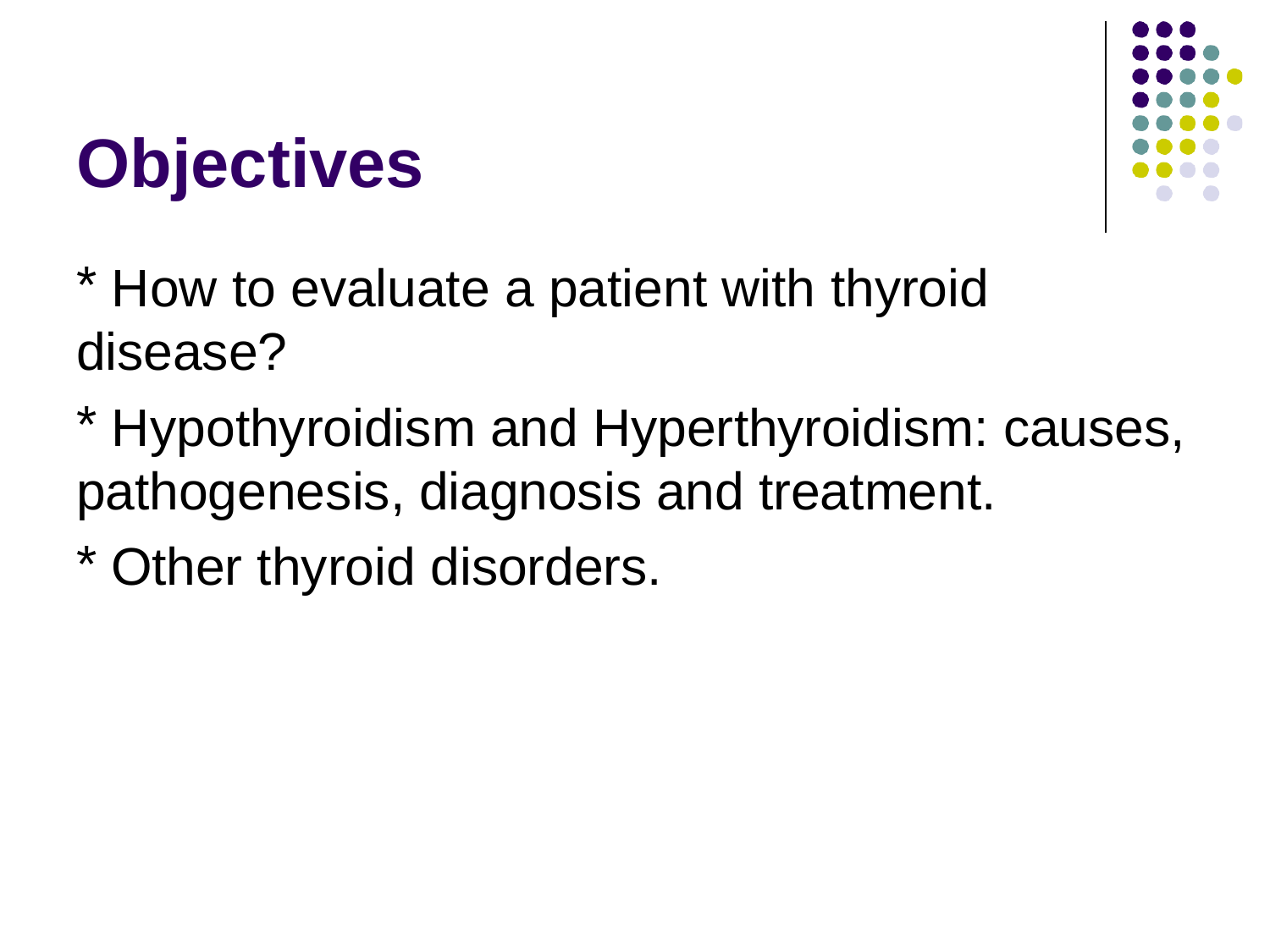

# Objectives
How to evaluate a patient with thyroid
disease?
Hypothyroidism and Hyperthyroidism: causes,
pathogenesis, diagnosis and treatment.
Other thyroid disorders.